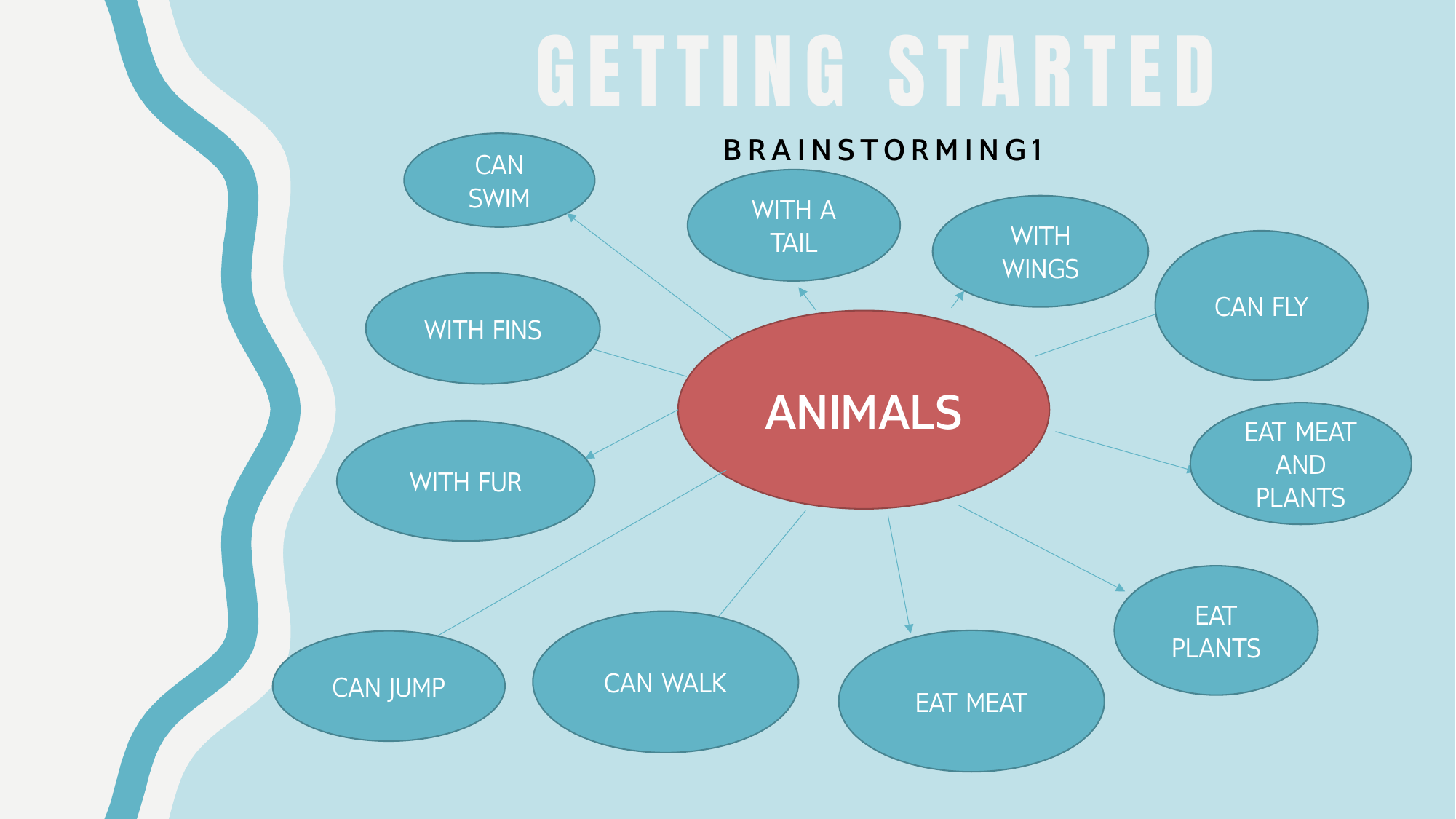

# Getting started
BRAINSTORMING1

CAN SWIM
WITH A TAIL
WITH WINGS
CAN FLY
WITH FINS
ANIMALS
EAT MEAT AND PLANTS
WITH FUR
EAT PLANTS
CAN WALK
EAT MEAT
CAN JUMP